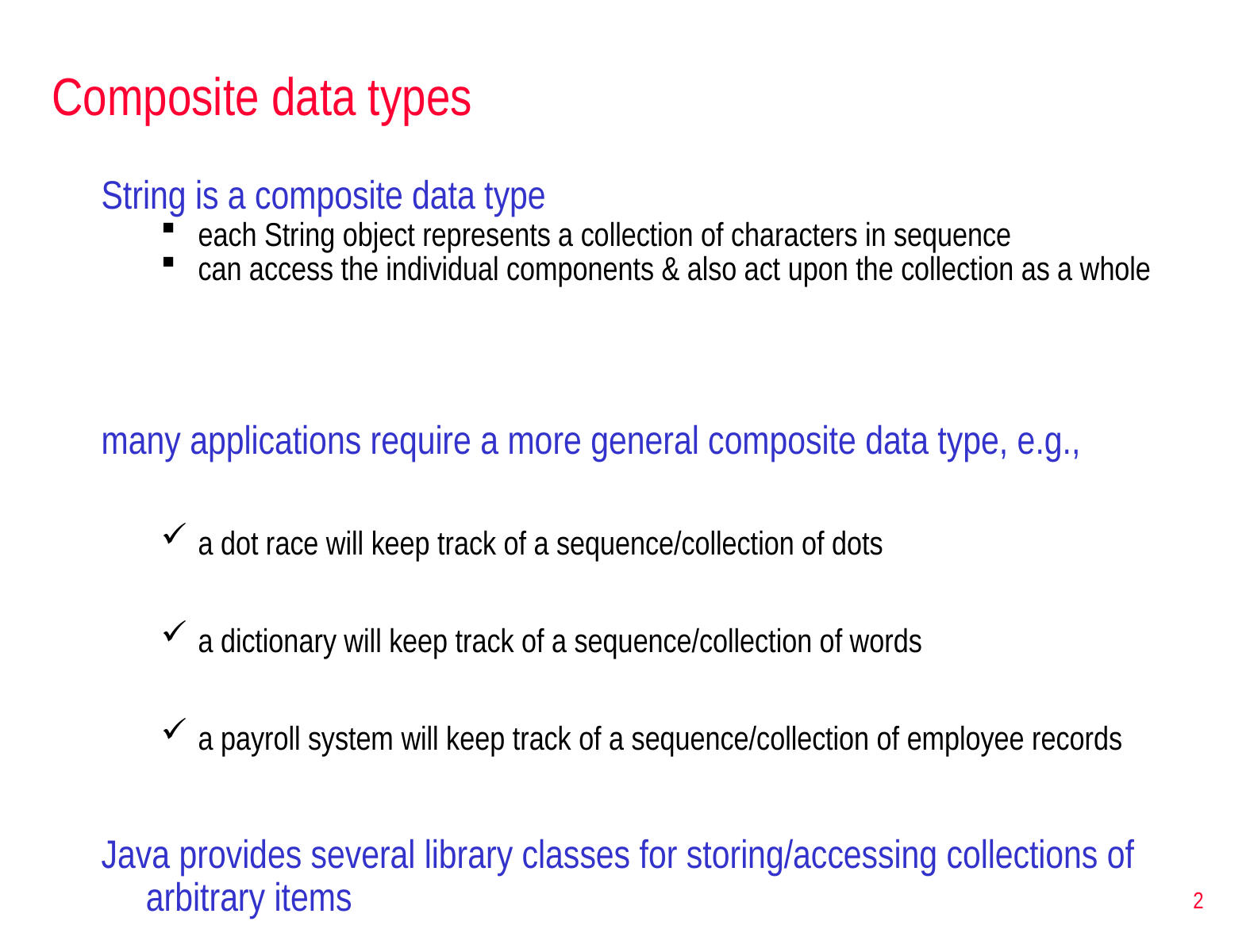

# Composite data types
String is a composite data type
each String object represents a collection of characters in sequence
can access the individual components & also act upon the collection as a whole

many applications require a more general composite data type, e.g.,

a dot race will keep track of a sequence/collection of dots

a dictionary will keep track of a sequence/collection of words

a payroll system will keep track of a sequence/collection of employee records

Java provides several library classes for storing/accessing collections of arbitrary items
2